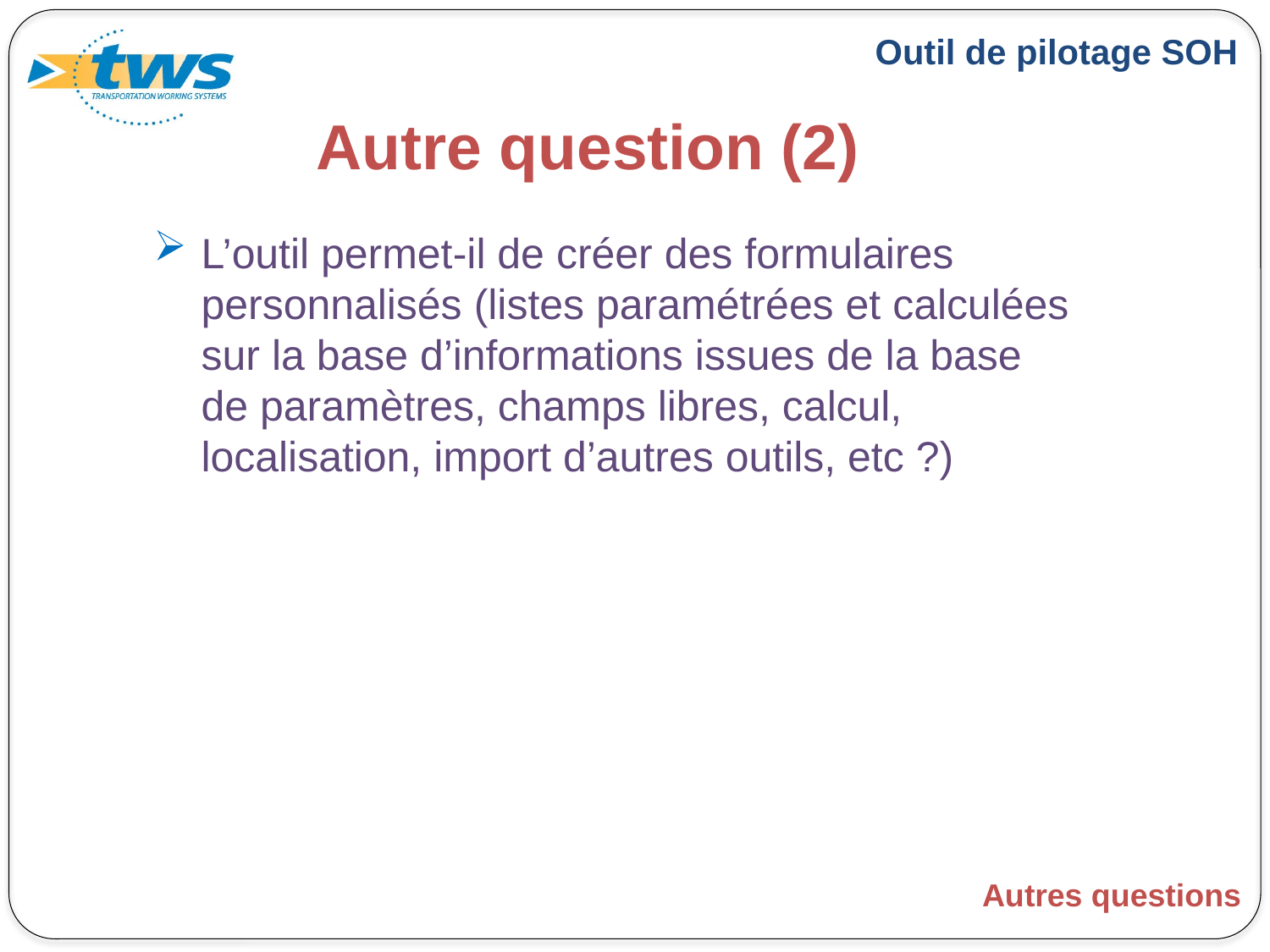

# Autre question (2)
L’outil permet-il de créer des formulaires personnalisés (listes paramétrées et calculées sur la base d’informations issues de la base de paramètres, champs libres, calcul, localisation, import d’autres outils, etc ?)
Autres questions